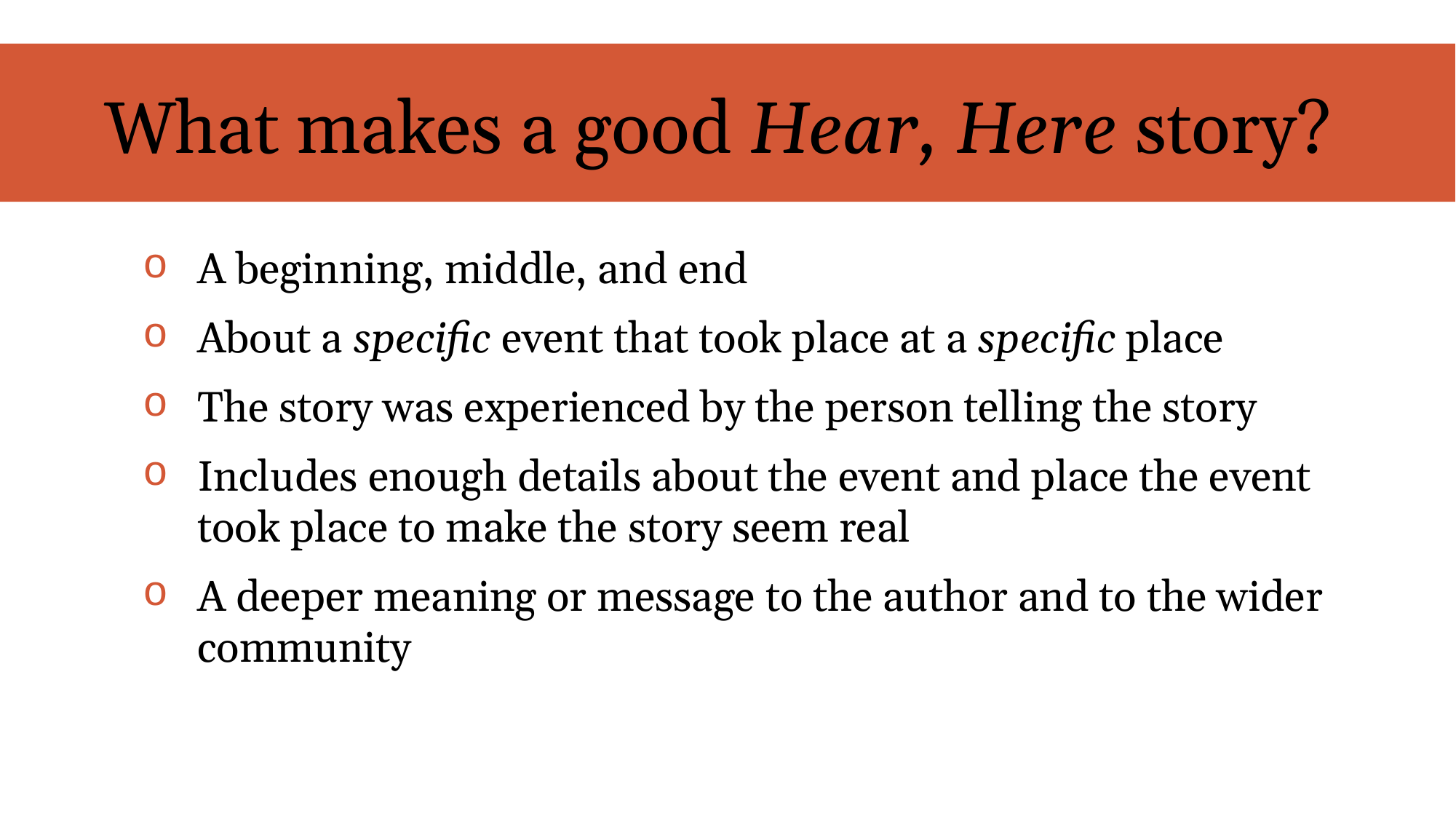

# What makes a good Hear, Here story?

A beginning, middle, and end
About a specific event that took place at a specific place
The story was experienced by the person telling the story
Includes enough details about the event and place the event took place to make the story seem real
A deeper meaning or message to the author and to the wider community